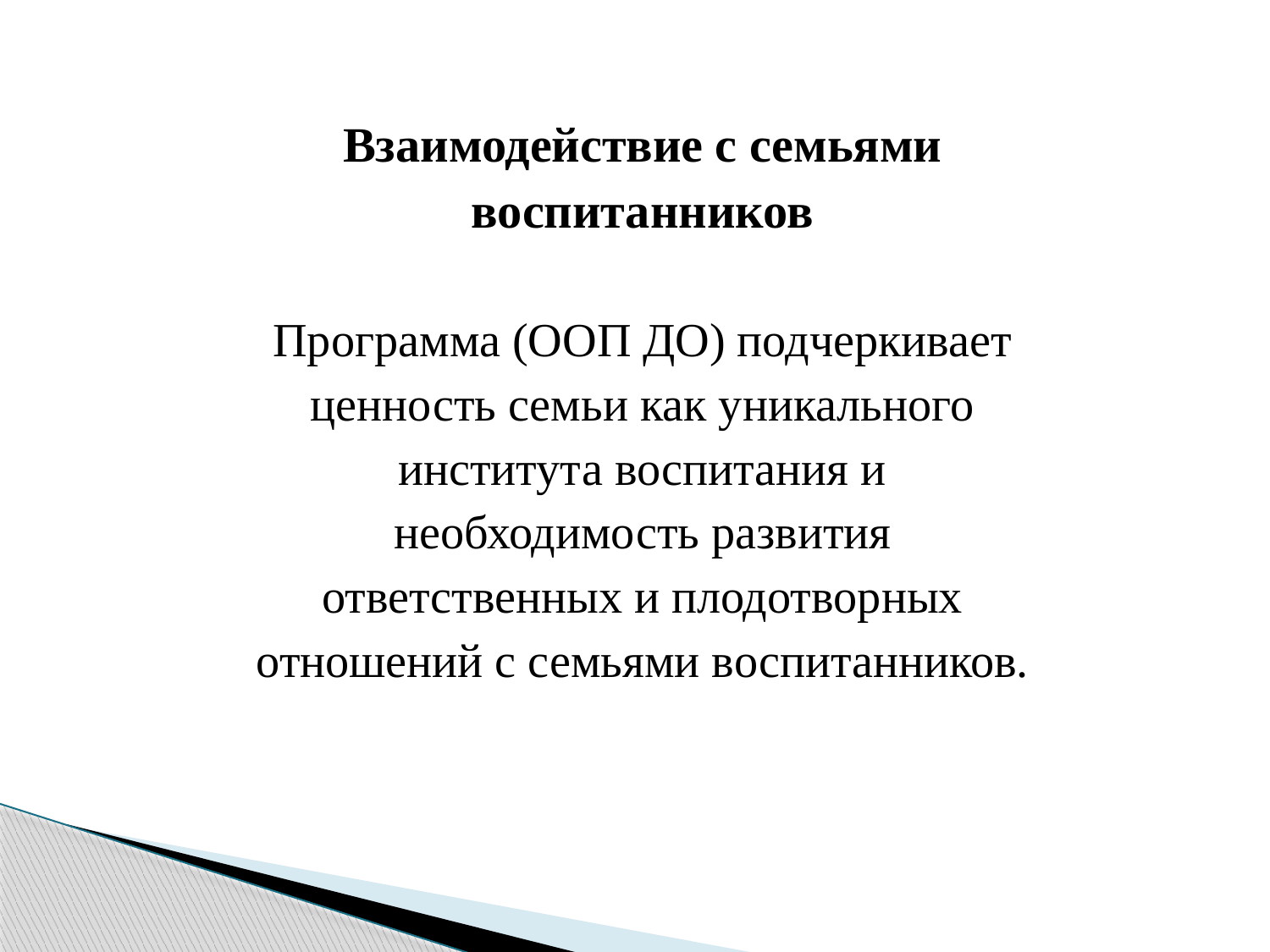

Взаимодействие с семьями
воспитанников

Программа (ООП ДО) подчеркивает
ценность семьи как уникального
института воспитания и
необходимость развития
ответственных и плодотворных
отношений с семьями воспитанников.